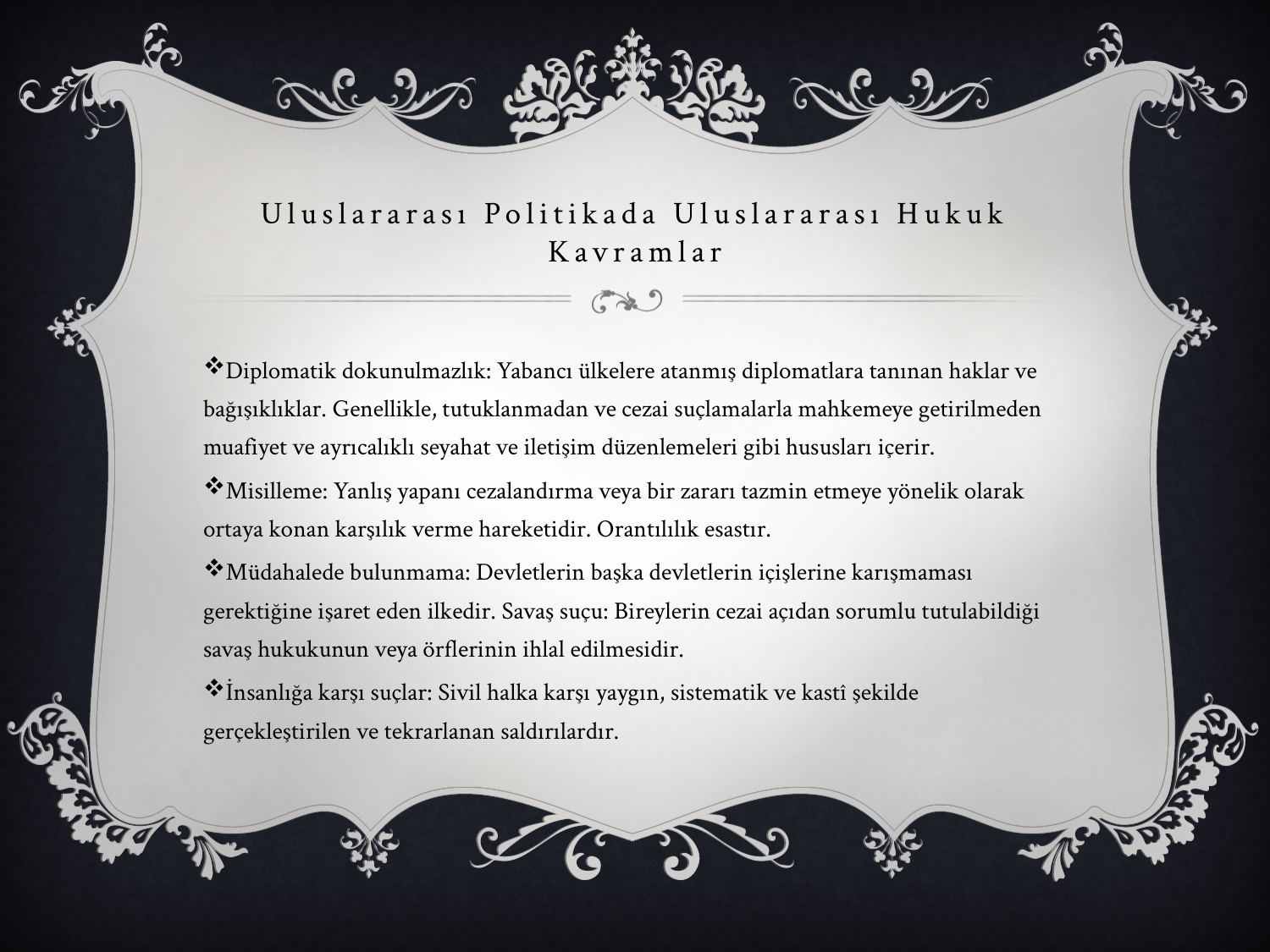

# Uluslararası Politikada Uluslararası Hukuk Kavramlar
Diplomatik dokunulmazlık: Yabancı ülkelere atanmış diplomatlara tanınan haklar ve bağışıklıklar. Genellikle, tutuklanmadan ve cezai suçlamalarla mahkemeye getirilmeden muafiyet ve ayrıcalıklı seyahat ve iletişim düzenlemeleri gibi hususları içerir.
Misilleme: Yanlış yapanı cezalandırma veya bir zararı tazmin etmeye yönelik olarak ortaya konan karşılık verme hareketidir. Orantılılık esastır.
Müdahalede bulunmama: Devletlerin başka devletlerin içişlerine karışmaması gerektiğine işaret eden ilkedir. Savaş suçu: Bireylerin cezai açıdan sorumlu tutulabildiği savaş hukukunun veya örflerinin ihlal edilmesidir.
İnsanlığa karşı suçlar: Sivil halka karşı yaygın, sistematik ve kastî şekilde gerçekleştirilen ve tekrarlanan saldırılardır.